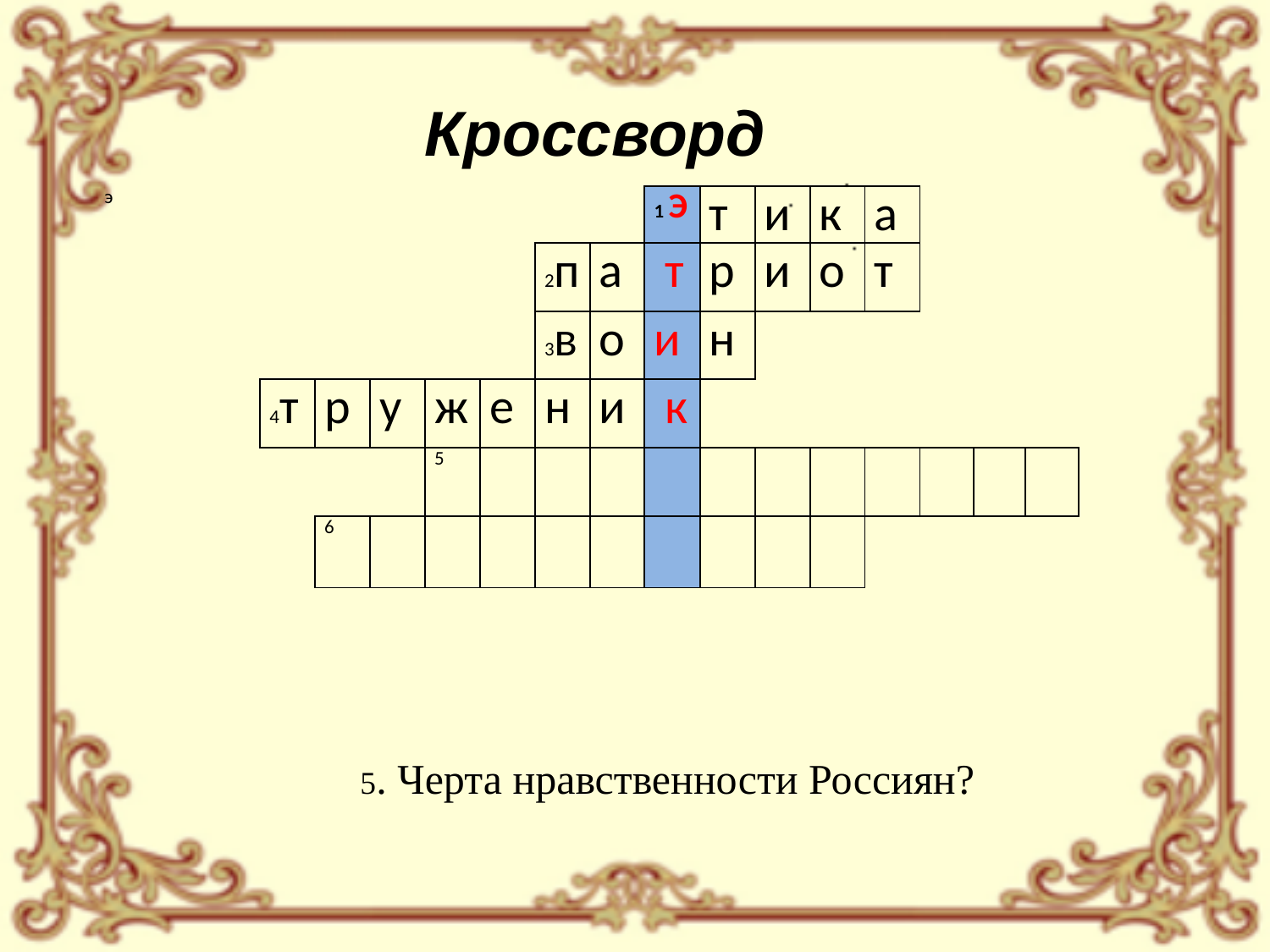

Кроссворд

| э |  |  |  |  |  |  |  |  |  | 1 Э | т | и | к | а |  |  |  |
| --- | --- | --- | --- | --- | --- | --- | --- | --- | --- | --- | --- | --- | --- | --- | --- | --- | --- |
|  |  |  |  |  |  |  |  | 2п | а | т | р | и | о | т |  |  |  |
|  |  |  |  |  |  |  |  | 3в | о | и | н |  |  |  |  |  |  |
|  |  |  | 4т | р | у | ж | е | н | и | к |  |  |  |  |  |  |  |
|  |  |  |  |  |  | 5 |  |  |  |  |  |  |  |  |  |  |  |
|  |  |  |  | 6 |  |  |  |  |  |  |  |  |  |  |  |  |  |
#
5. Черта нравственности Россиян?